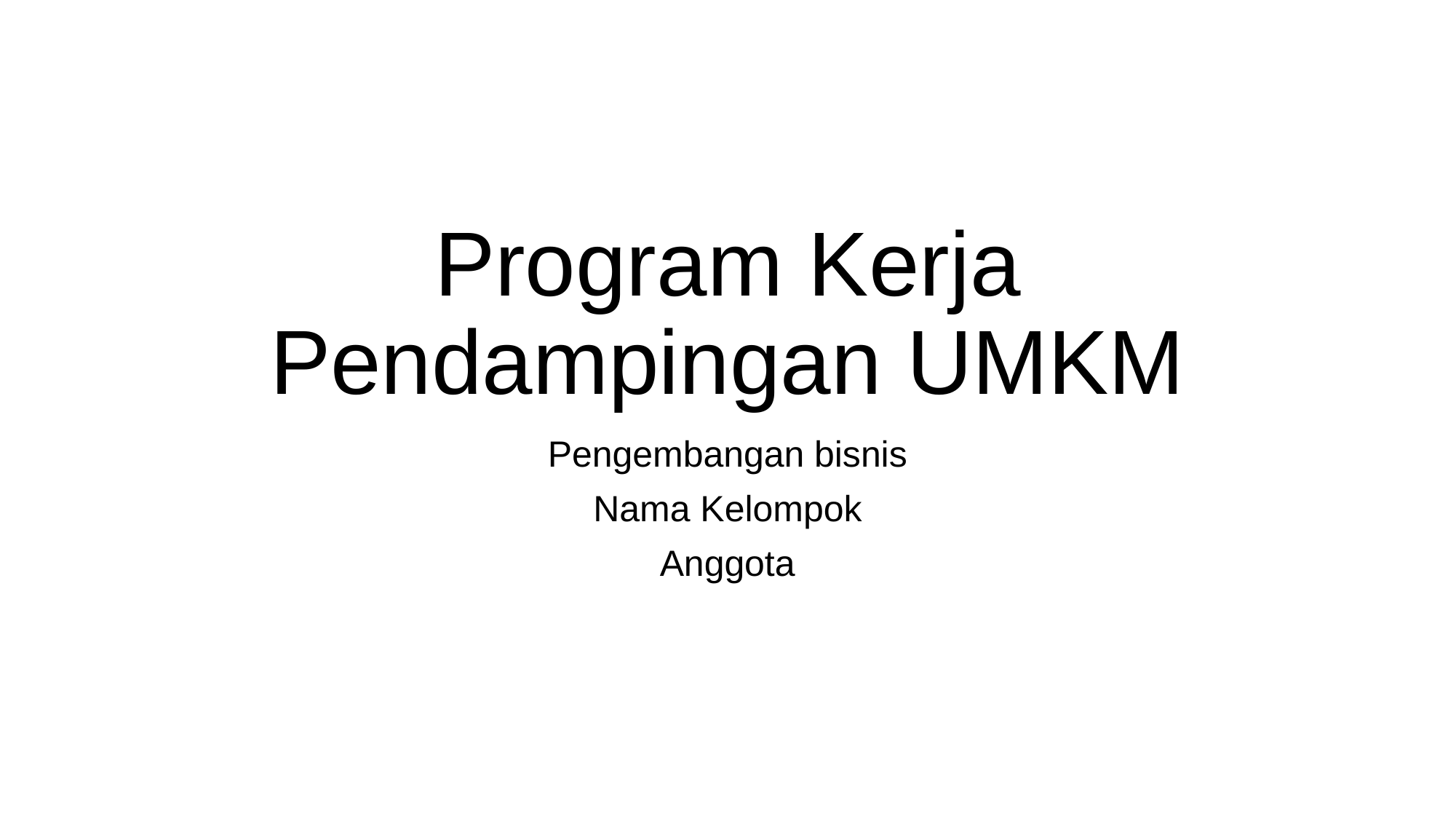

# Program Kerja Pendampingan UMKM
Pengembangan bisnis
Nama Kelompok
Anggota